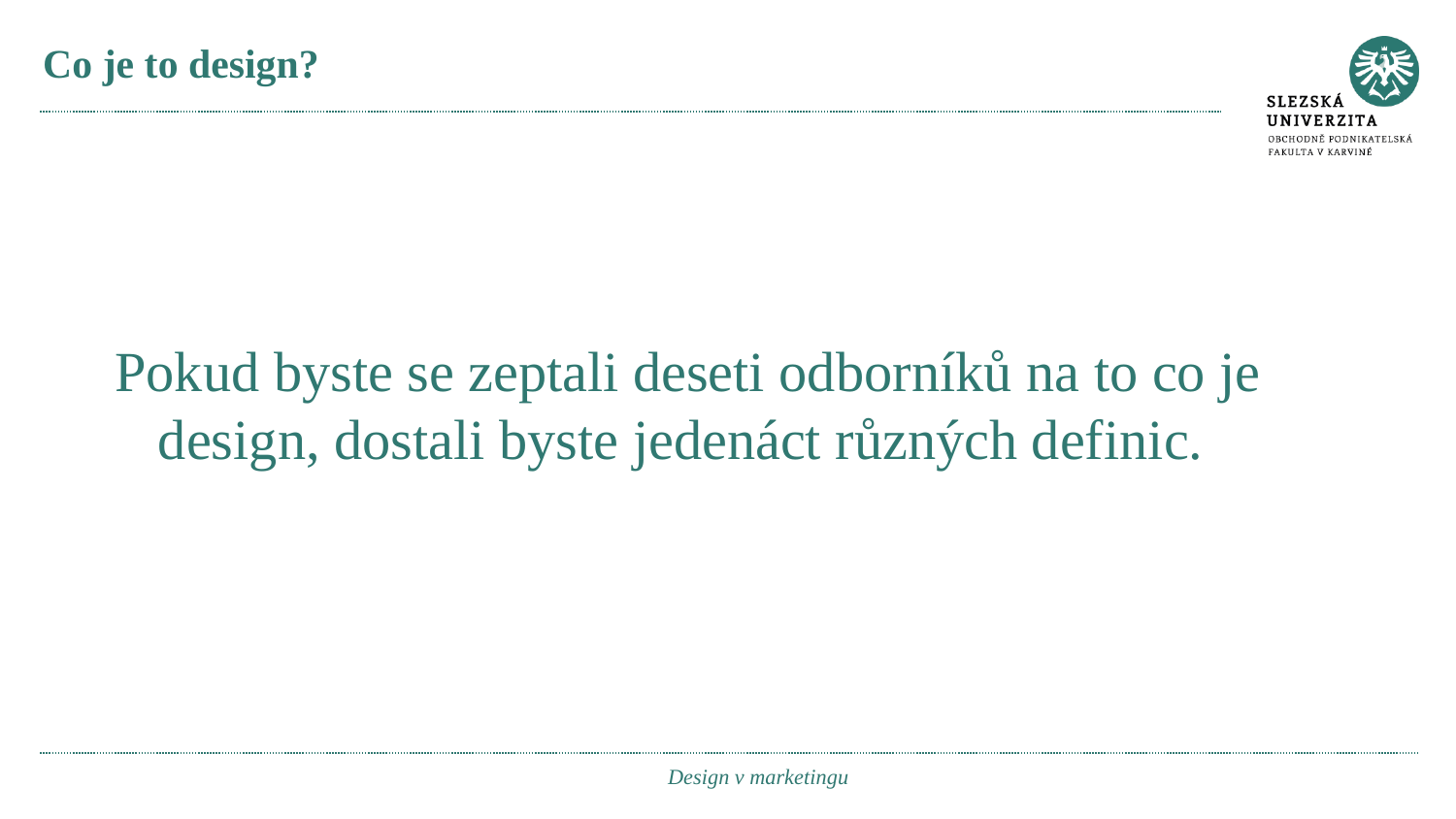

# Co je to design?

Pokud byste se zeptali deseti odborníků na to co je design, dostali byste jedenáct různých definic.
Design v marketingu